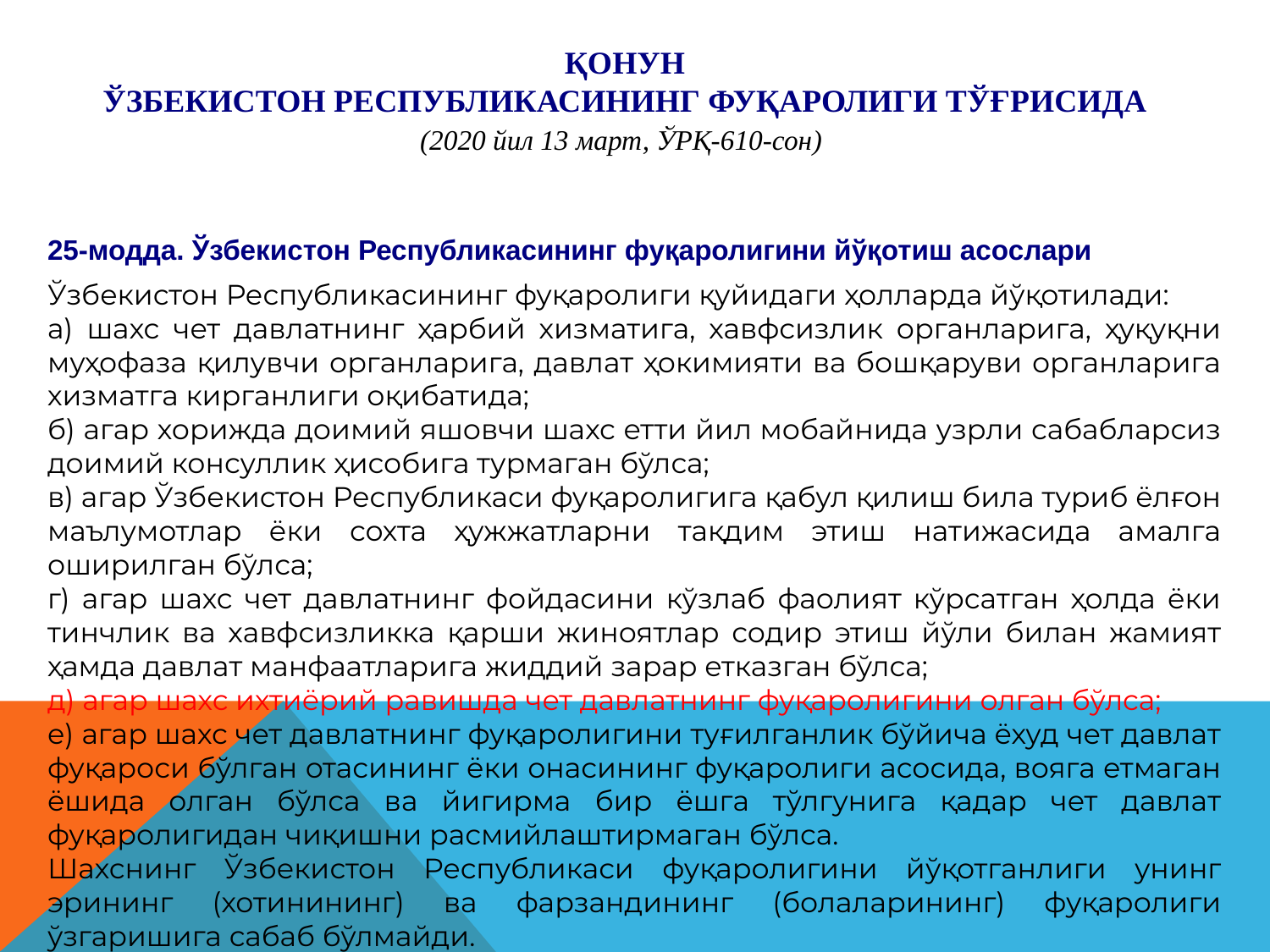

ҚОНУН
ЎЗБЕКИСТОН РЕСПУБЛИКАСИНИНГ ФУҚАРОЛИГИ ТЎҒРИСИДА
(2020 йил 13 март, ЎРҚ-610-сон)
25-модда. Ўзбекистон Республикасининг фуқаролигини йўқотиш асослари
Ўзбекистон Республикасининг фуқаролиги қуйидаги ҳолларда йўқотилади:
а) шахс чет давлатнинг ҳарбий хизматига, хавфсизлик органларига, ҳуқуқни муҳофаза қилувчи органларига, давлат ҳокимияти ва бошқаруви органларига хизматга кирганлиги оқибатида;
б) агар хорижда доимий яшовчи шахс етти йил мобайнида узрли сабабларсиз доимий консуллик ҳисобига турмаган бўлса;
в) агар Ўзбекистон Республикаси фуқаролигига қабул қилиш била туриб ёлғон маълумотлар ёки сохта ҳужжатларни тақдим этиш натижасида амалга оширилган бўлса;
г) агар шахс чет давлатнинг фойдасини кўзлаб фаолият кўрсатган ҳолда ёки тинчлик ва хавфсизликка қарши жиноятлар содир этиш йўли билан жамият ҳамда давлат манфаатларига жиддий зарар етказган бўлса;
д) агар шахс ихтиёрий равишда чет давлатнинг фуқаролигини олган бўлса;
е) агар шахс чет давлатнинг фуқаролигини туғилганлик бўйича ёхуд чет давлат фуқароси бўлган отасининг ёки онасининг фуқаролиги асосида, вояга етмаган ёшида олган бўлса ва йигирма бир ёшга тўлгунига қадар чет давлат фуқаролигидан чиқишни расмийлаштирмаган бўлса.
Шахснинг Ўзбекистон Республикаси фуқаролигини йўқотганлиги унинг эрининг (хотинининг) ва фарзандининг (болаларининг) фуқаролиги ўзгаришига сабаб бўлмайди.